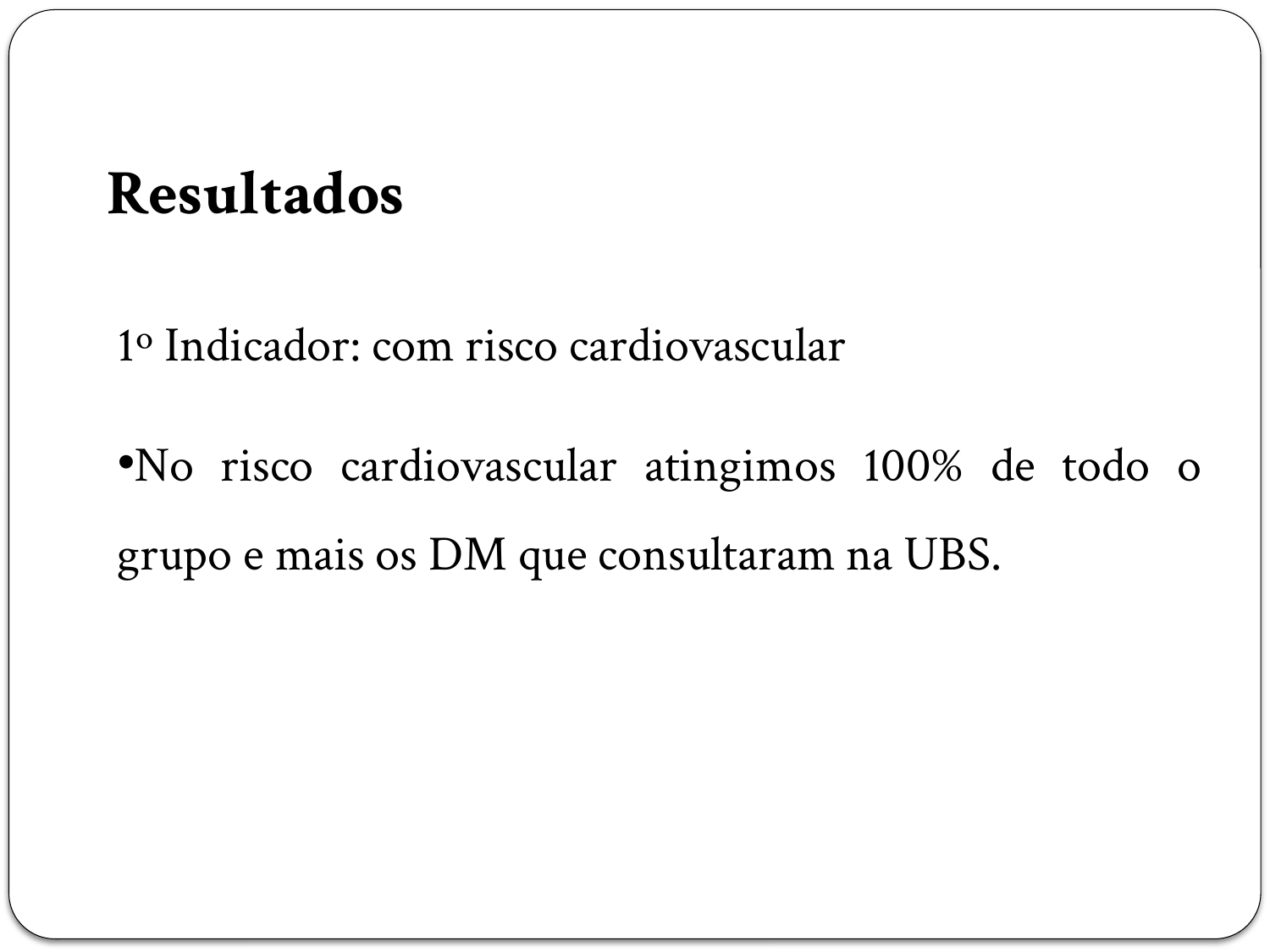

Resultados
1º Indicador: com risco cardiovascular
No risco cardiovascular atingimos 100% de todo o grupo e mais os DM que consultaram na UBS.